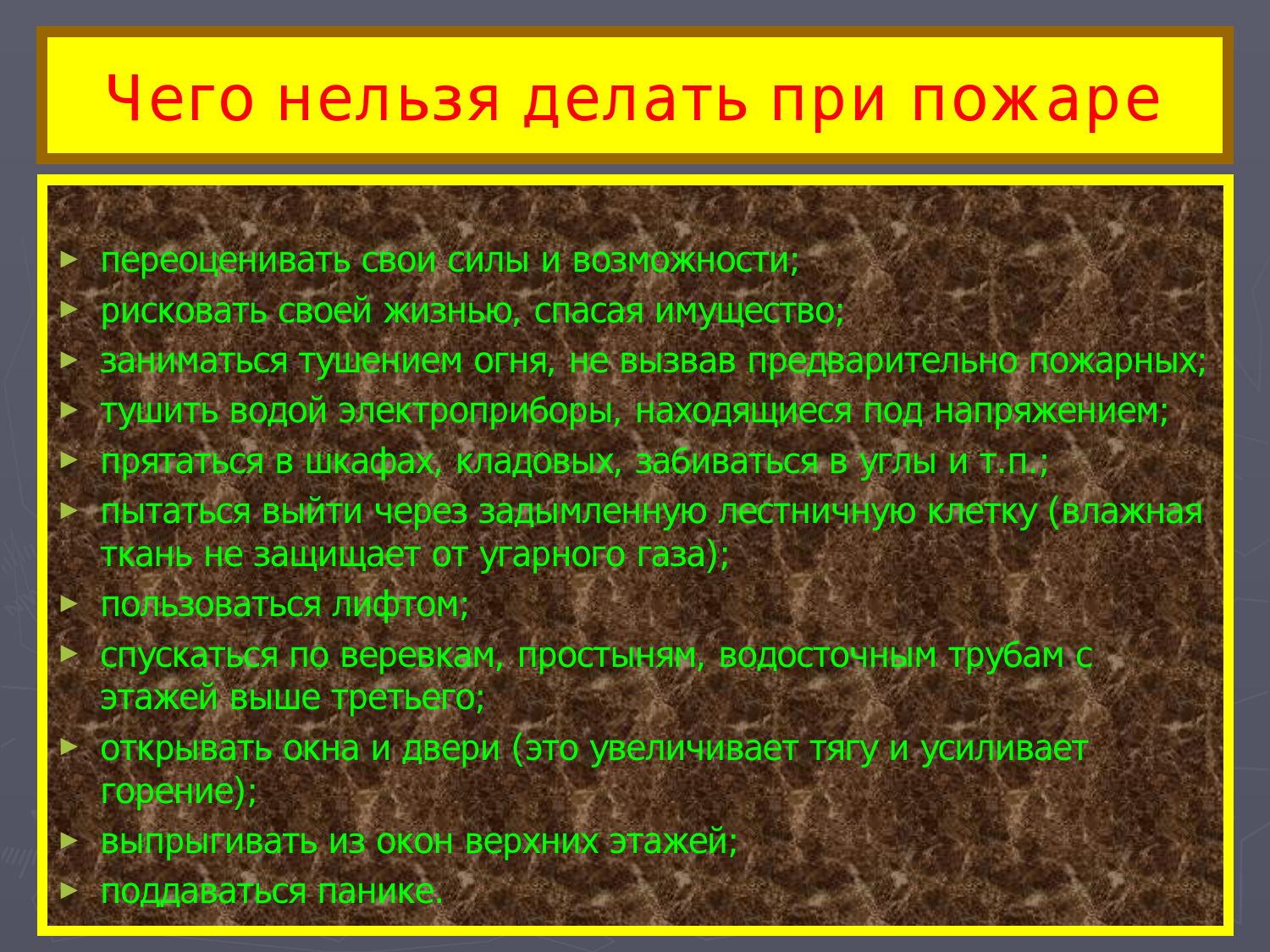

# Чего нельзя делать при пожаре

переоценивать свои силы и возможности;
рисковать своей жизнью, спасая имущество;
заниматься тушением огня, не вызвав предварительно пожарных;
тушить водой электроприборы, находящиеся под напряжением;
прятаться в шкафах, кладовых, забиваться в углы и т.п.;
пытаться выйти через задымленную лестничную клетку (влажная ткань не защищает от угарного газа);
пользоваться лифтом;
спускаться по веревкам, простыням, водосточным трубам с этажей выше третьего;
открывать окна и двери (это увеличивает тягу и усиливает горение);
выпрыгивать из окон верхних этажей;
поддаваться панике.